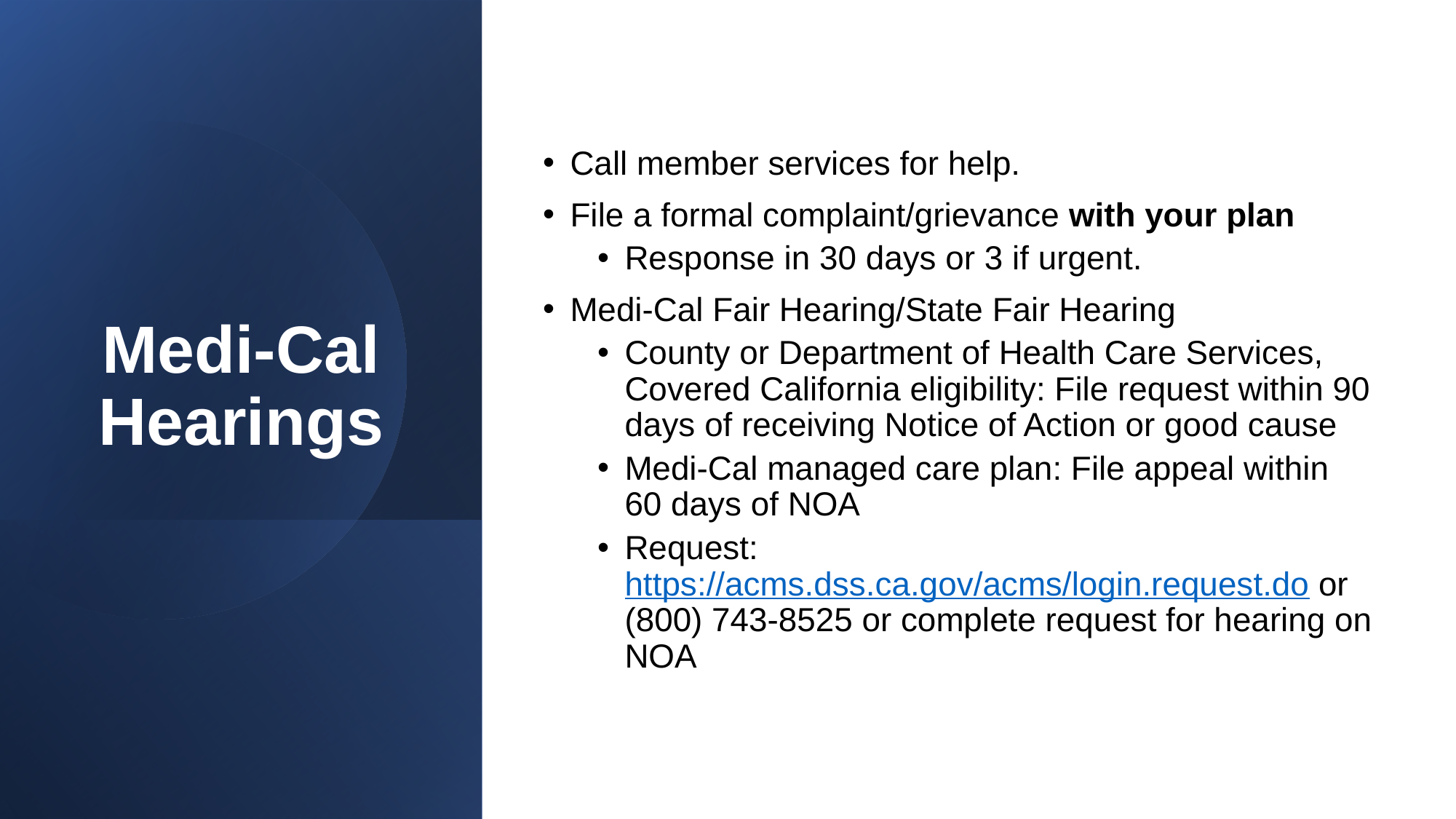

Call member services for help.
File a formal complaint/grievance with your plan
Response in 30 days or 3 if urgent.
Medi-Cal Fair Hearing/State Fair Hearing
County or Department of Health Care Services, Covered California eligibility: File request within 90 days of receiving Notice of Action or good cause
Medi-Cal managed care plan: File appeal within 60 days of NOA
Request: https://acms.dss.ca.gov/acms/login.request.do or (800) 743-8525 or complete request for hearing on NOA

# Medi-Cal Hearings